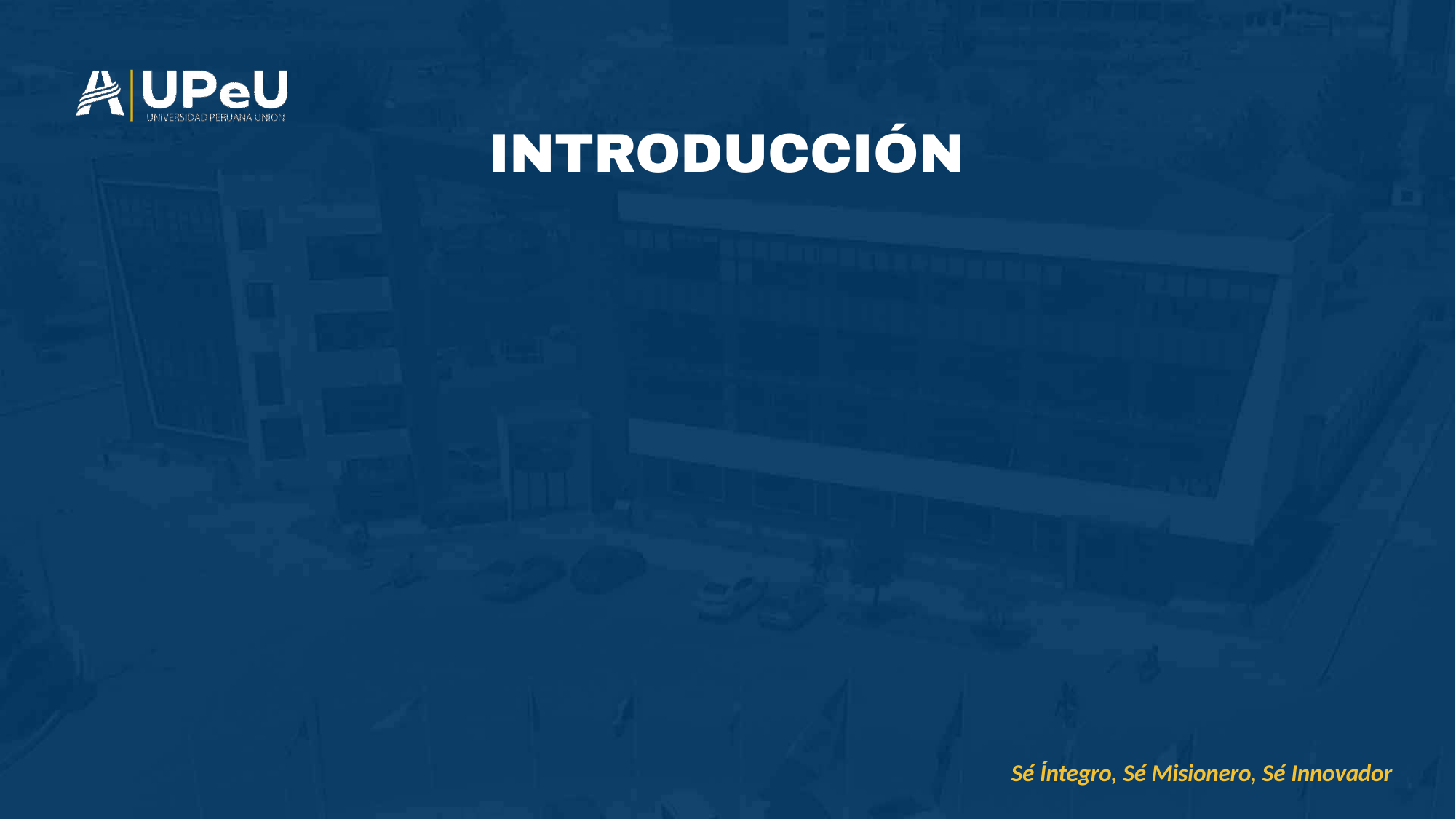

# INTRODUCCIÓN
Sé Íntegro, Sé Misionero, Sé Innovador